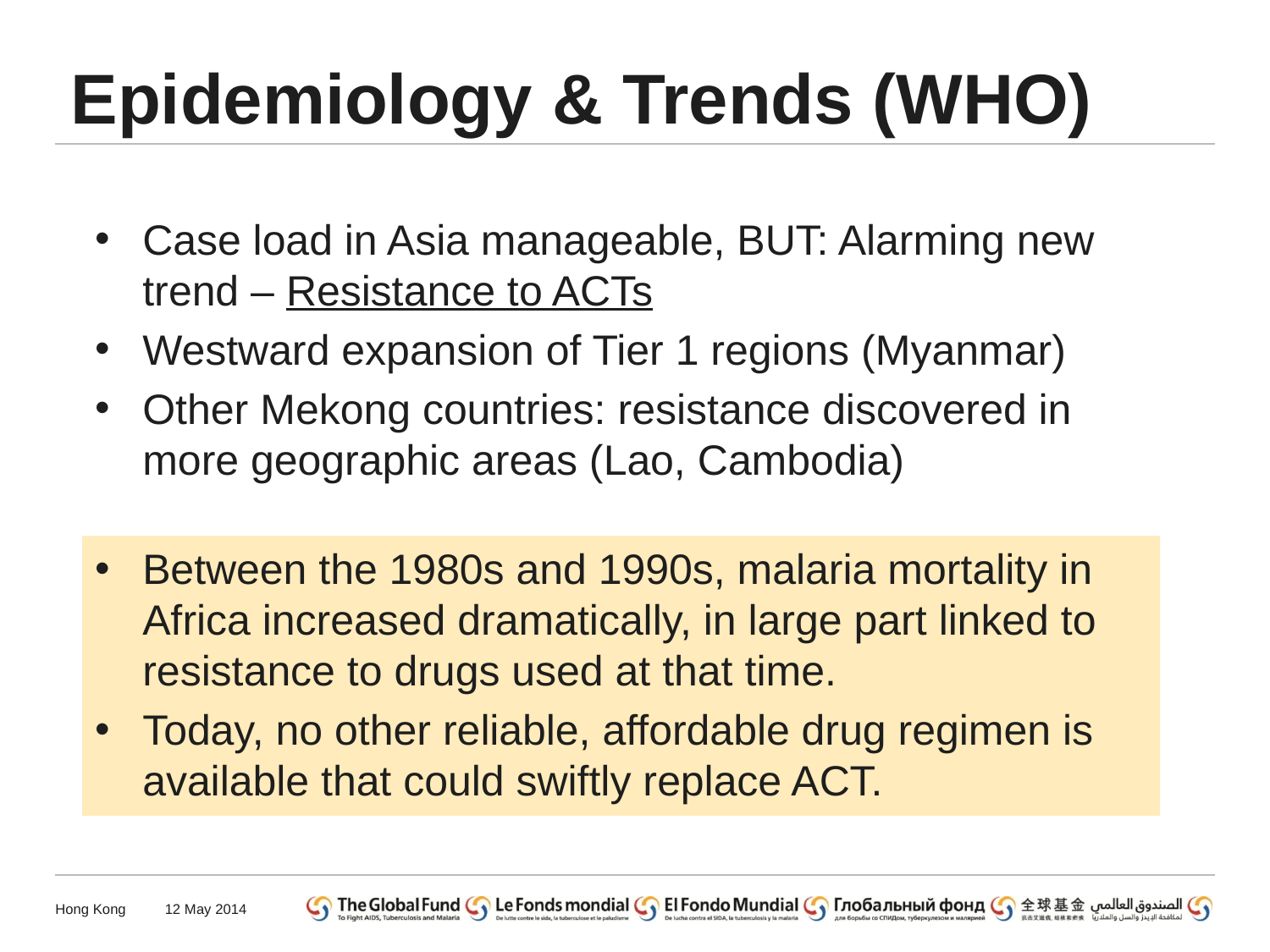

# Epidemiology & Trends (WHO)
Case load in Asia manageable, BUT: Alarming new trend – Resistance to ACTs
Westward expansion of Tier 1 regions (Myanmar)
Other Mekong countries: resistance discovered in more geographic areas (Lao, Cambodia)
Between the 1980s and 1990s, malaria mortality in Africa increased dramatically, in large part linked to resistance to drugs used at that time.
Today, no other reliable, affordable drug regimen is available that could swiftly replace ACT.
Hong Kong
12 May 2014